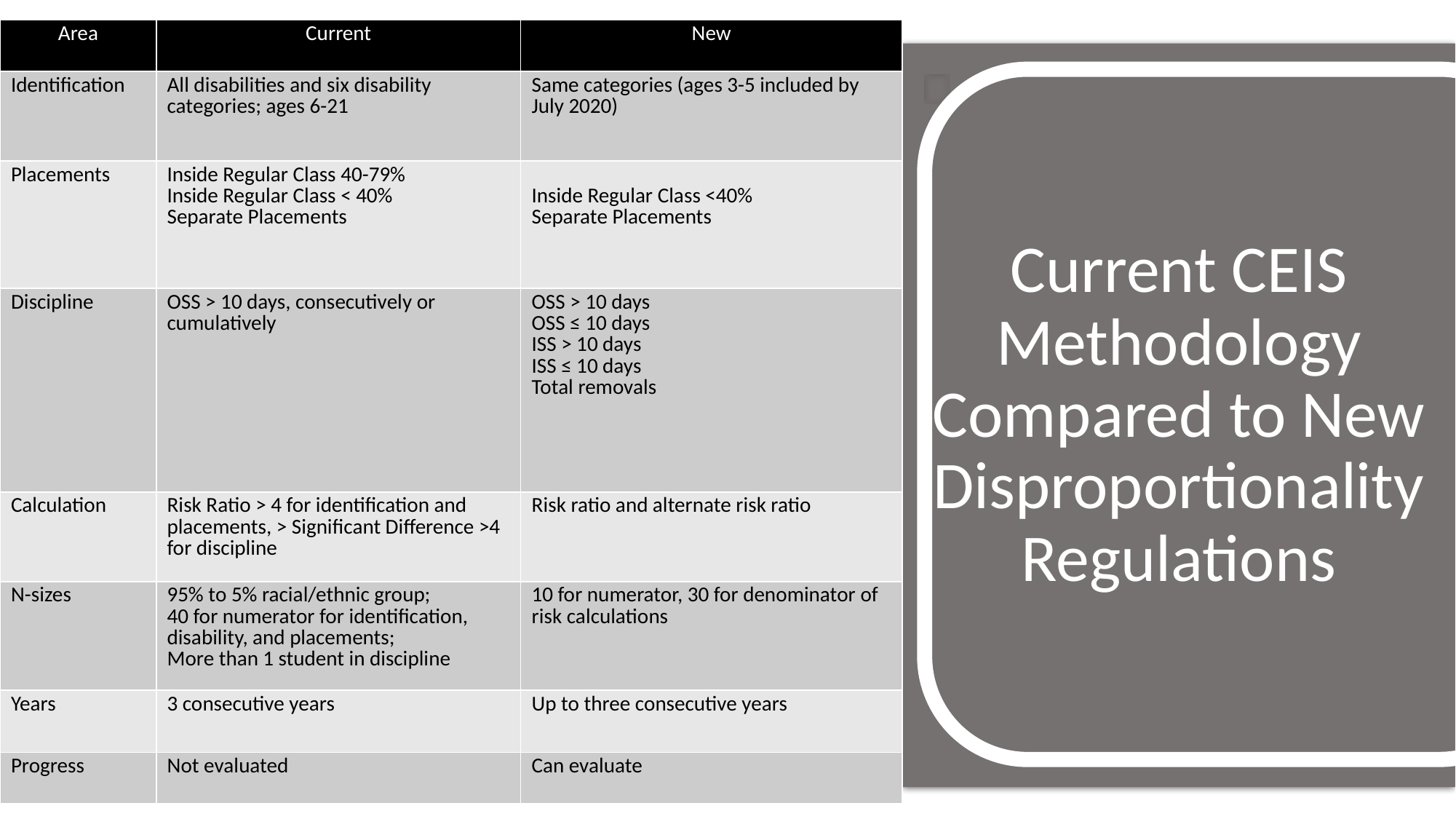

| Area | Current | New |
| --- | --- | --- |
| Identification | All disabilities and six disability categories; ages 6-21 | Same categories (ages 3-5 included by July 2020) |
| Placements | Inside Regular Class 40-79% Inside Regular Class < 40% Separate Placements | Inside Regular Class <40% Separate Placements |
| Discipline | OSS > 10 days, consecutively or cumulatively | OSS > 10 days OSS ≤ 10 days ISS > 10 days ISS ≤ 10 days Total removals |
| Calculation | Risk Ratio > 4 for identification and placements, > Significant Difference >4 for discipline | Risk ratio and alternate risk ratio |
| N-sizes | 95% to 5% racial/ethnic group; 40 for numerator for identification, disability, and placements; More than 1 student in discipline | 10 for numerator, 30 for denominator of risk calculations |
| Years | 3 consecutive years | Up to three consecutive years |
| Progress | Not evaluated | Can evaluate |
# Current CEIS Methodology Compared to New Disproportionality Regulations